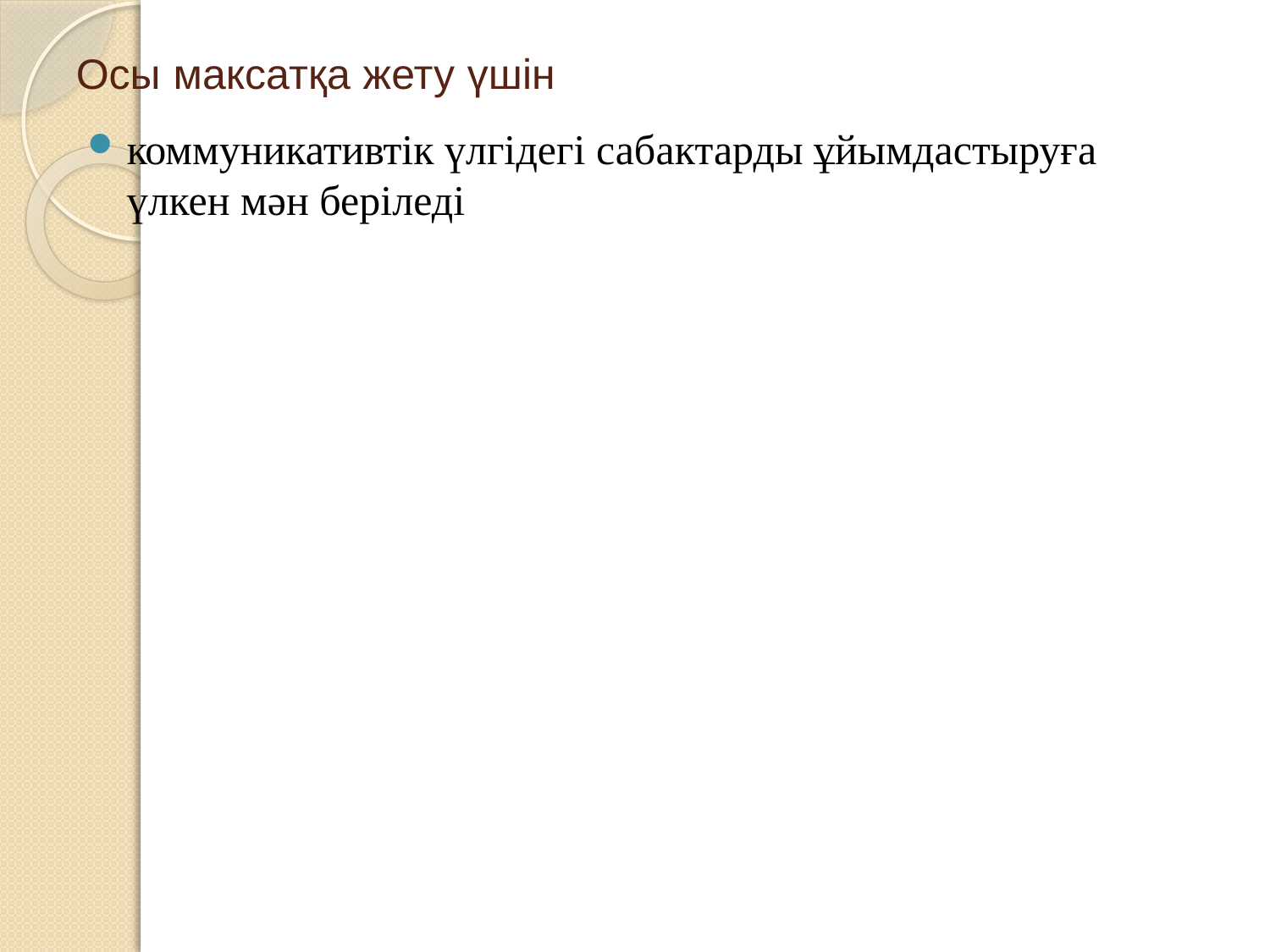

# Осы максатқа жету үшін
коммуникативтік үлгідегі сабактарды ұйымдастыруға үлкен мән беріледі